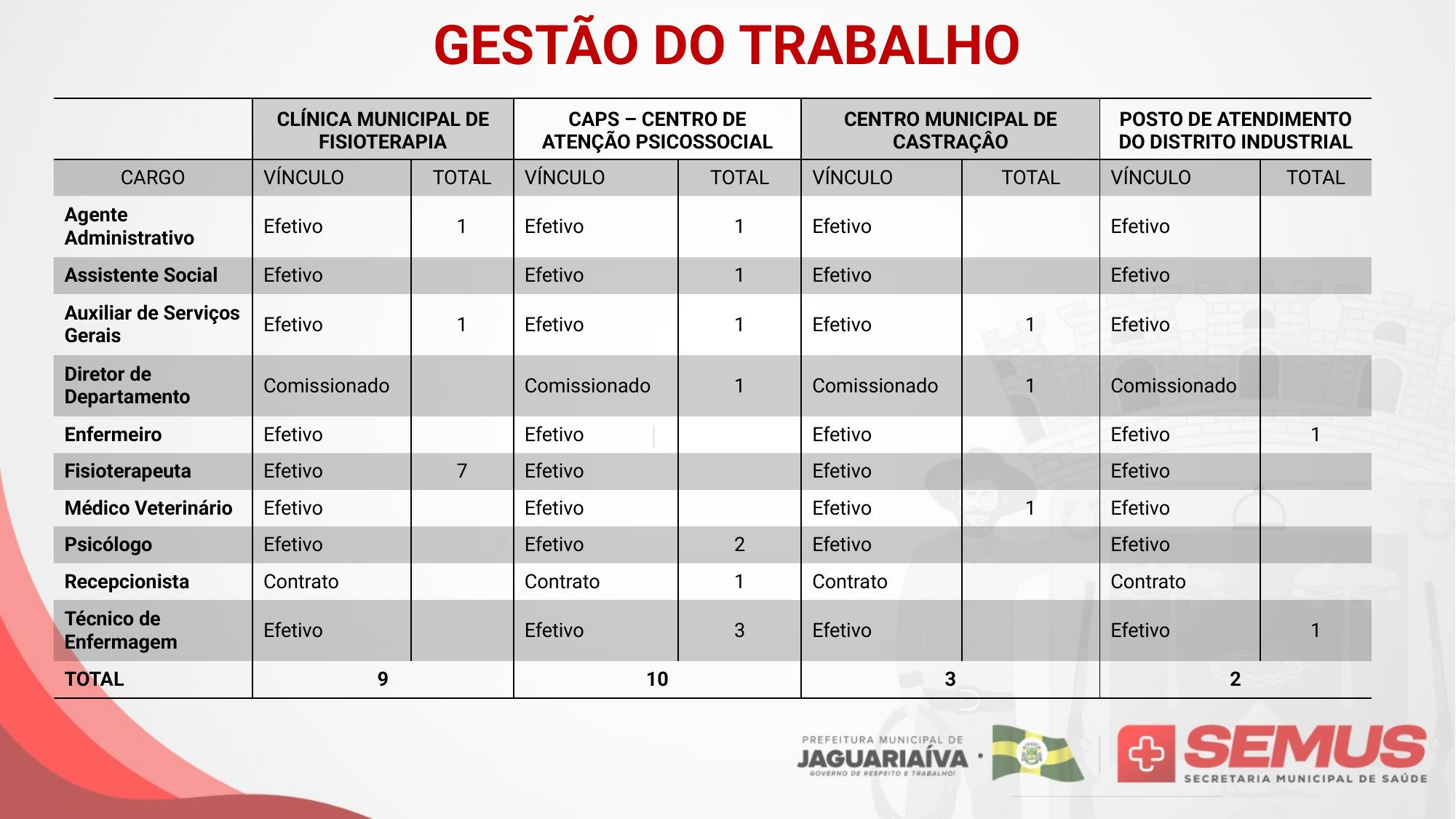

GESTÃO DO TRABALHO
|  | CLÍNICA MUNICIPAL DE FISIOTERAPIA |  | CAPS – CENTRO DE ATENÇÃO PSICOSSOCIAL |  | CENTRO MUNICIPAL DE CASTRAÇÂO |  | POSTO DE ATENDIMENTO DO DISTRITO INDUSTRIAL |  |
| --- | --- | --- | --- | --- | --- | --- | --- | --- |
| CARGO | VÍNCULO | TOTAL | VÍNCULO | TOTAL | VÍNCULO | TOTAL | VÍNCULO | TOTAL |
| Agente Administrativo | Efetivo | 1 | Efetivo | 1 | Efetivo |  | Efetivo |  |
| Assistente Social | Efetivo |  | Efetivo | 1 | Efetivo |  | Efetivo |  |
| Auxiliar de Serviços Gerais | Efetivo | 1 | Efetivo | 1 | Efetivo | 1 | Efetivo |  |
| Diretor de Departamento | Comissionado |  | Comissionado | 1 | Comissionado | 1 | Comissionado |  |
| Enfermeiro | Efetivo |  | Efetivo |  | Efetivo |  | Efetivo | 1 |
| Fisioterapeuta | Efetivo | 7 | Efetivo |  | Efetivo |  | Efetivo |  |
| Médico Veterinário | Efetivo |  | Efetivo |  | Efetivo | 1 | Efetivo |  |
| Psicólogo | Efetivo |  | Efetivo | 2 | Efetivo |  | Efetivo |  |
| Recepcionista | Contrato |  | Contrato | 1 | Contrato |  | Contrato |  |
| Técnico de Enfermagem | Efetivo |  | Efetivo | 3 | Efetivo |  | Efetivo | 1 |
| TOTAL | 9 |  | 10 |  | 3 |  | 2 |  |